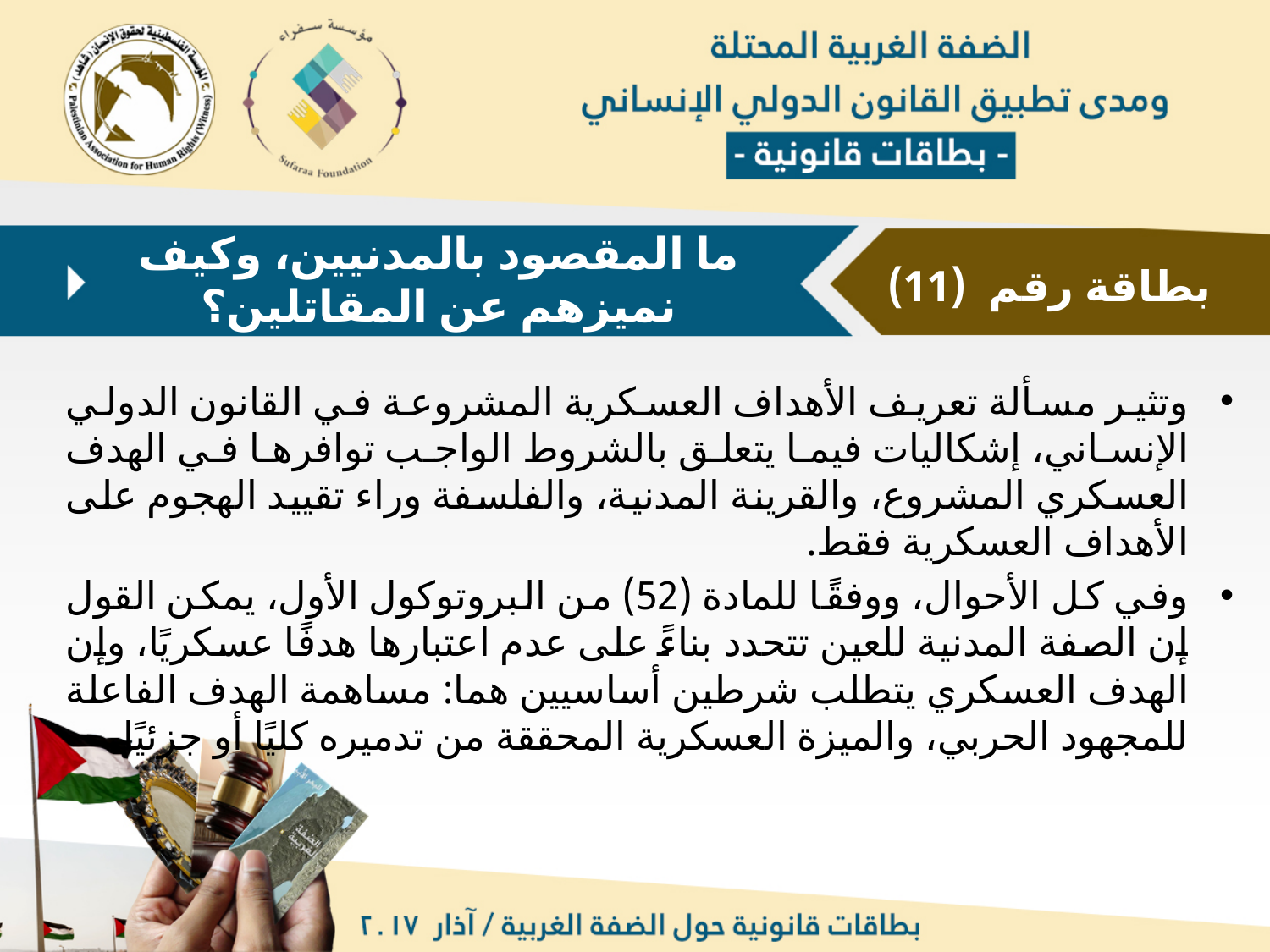

ما المقصود بالمدنيين، وكيف نميزهم عن المقاتلين؟
بطاقة رقم  (11)
وتثير مسألة تعريف الأهداف العسكرية المشروعة في القانون الدولي الإنساني، إشكاليات فيما يتعلق بالشروط الواجب توافرها في الهدف العسكري المشروع، والقرينة المدنية، والفلسفة وراء تقييد الهجوم على الأهداف العسكرية فقط.
وفي كل الأحوال، ووفقًا للمادة (52) من البروتوكول الأول، يمكن القول إن الصفة المدنية للعين تتحدد بناءً على عدم اعتبارها هدفًا عسكريًا، وإن الهدف العسكري يتطلب شرطين أساسيين هما: مساهمة الهدف الفاعلة للمجهود الحربي، والميزة العسكرية المحققة من تدميره كليًا أو جزئيًا.